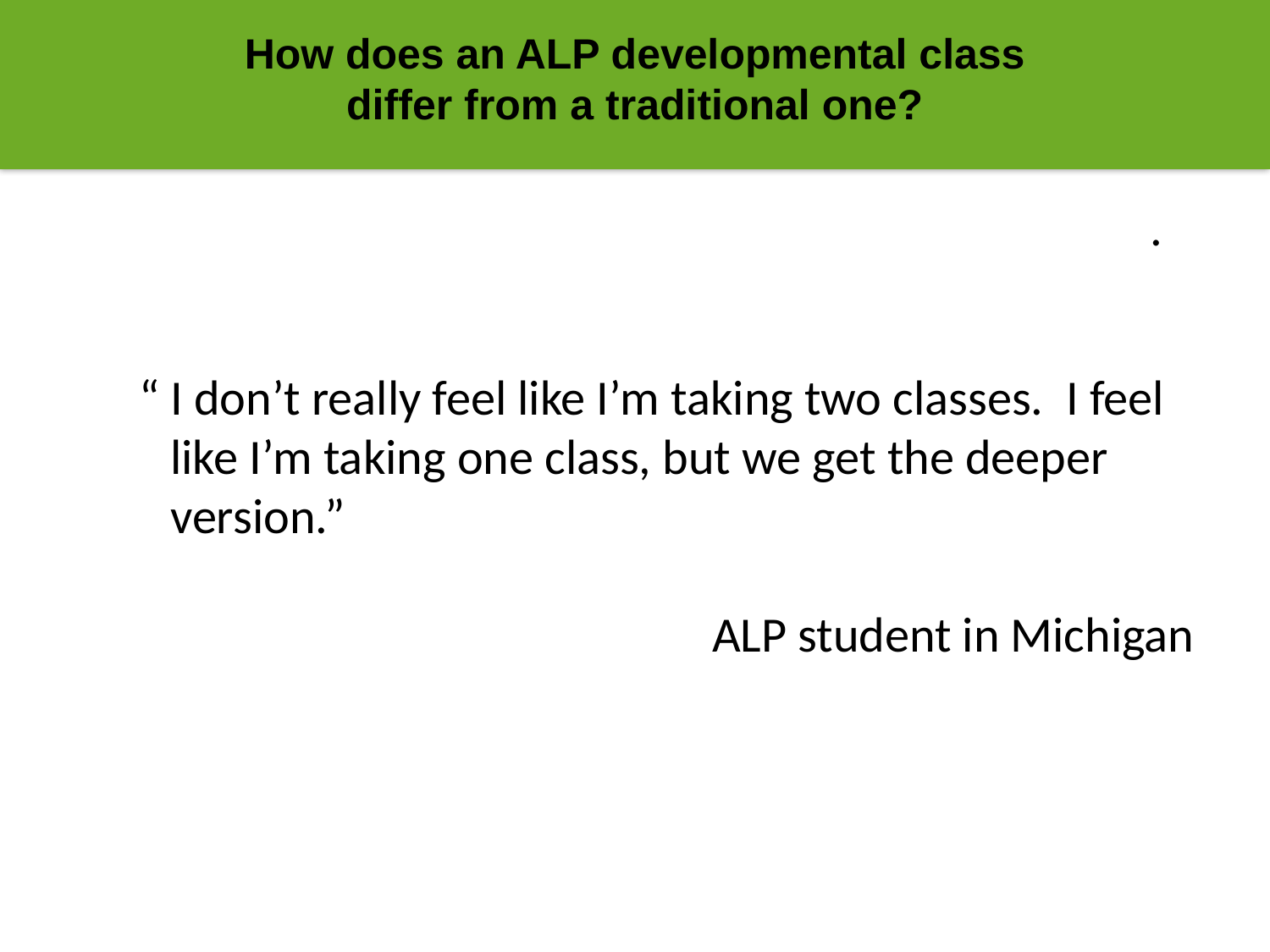

How does an ALP developmental class
differ from a traditional one?
.
“	I don’t really feel like I’m taking two classes.  I feel like I’m taking one class, but we get the deeper version.”

ALP student in Michigan